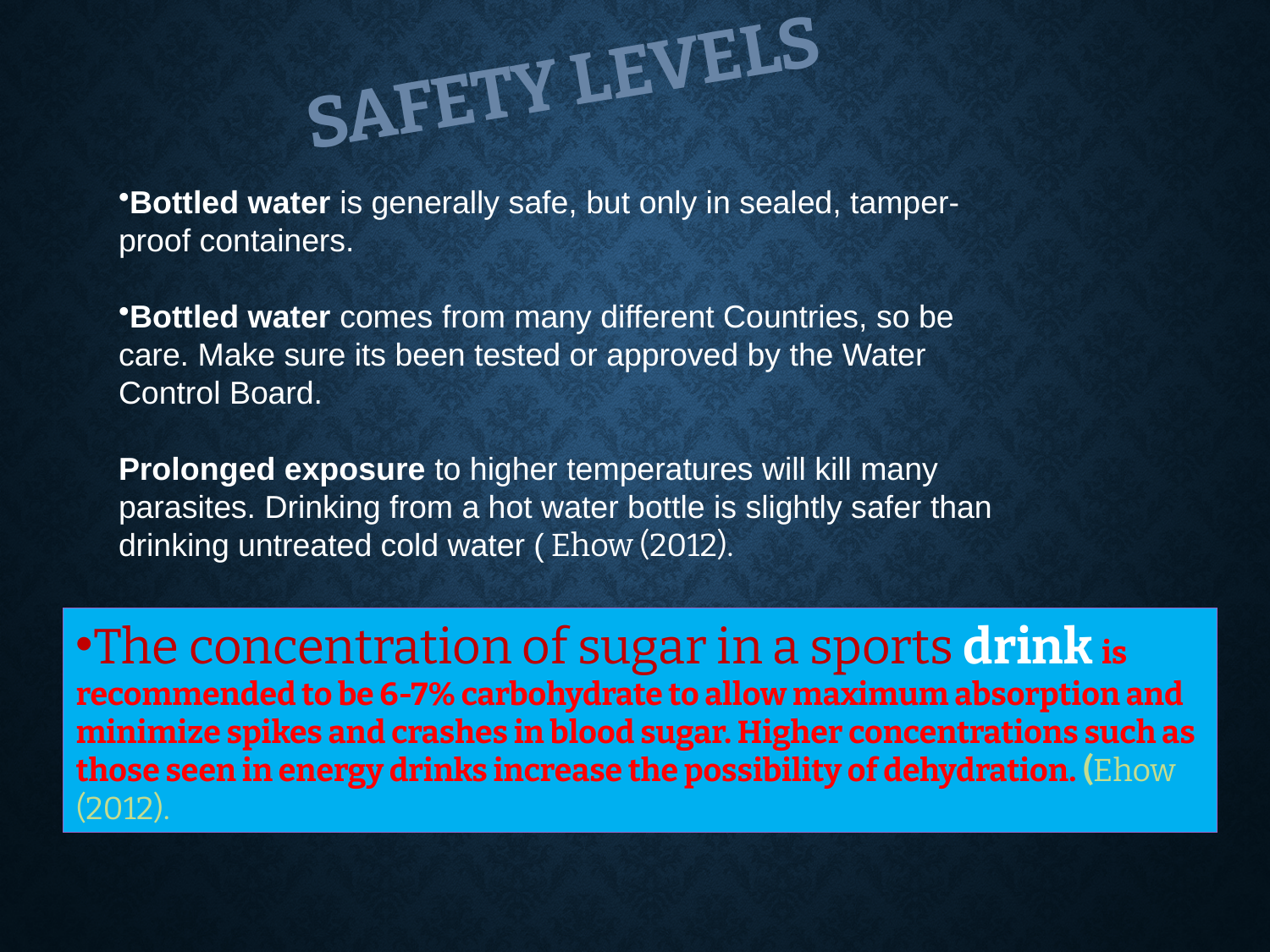

SAFETY LEVELS

Bottled water is generally safe, but only in sealed, tamper-proof containers.
Bottled water comes from many different Countries, so be care. Make sure its been tested or approved by the Water Control Board.
Prolonged exposure to higher temperatures will kill many parasites. Drinking from a hot water bottle is slightly safer than drinking untreated cold water ( Ehow (2012).
The concentration of sugar in a sports drink is recommended to be 6-7% carbohydrate to allow maximum absorption and minimize spikes and crashes in blood sugar. Higher concentrations such as those seen in energy drinks increase the possibility of dehydration. (Ehow (2012).